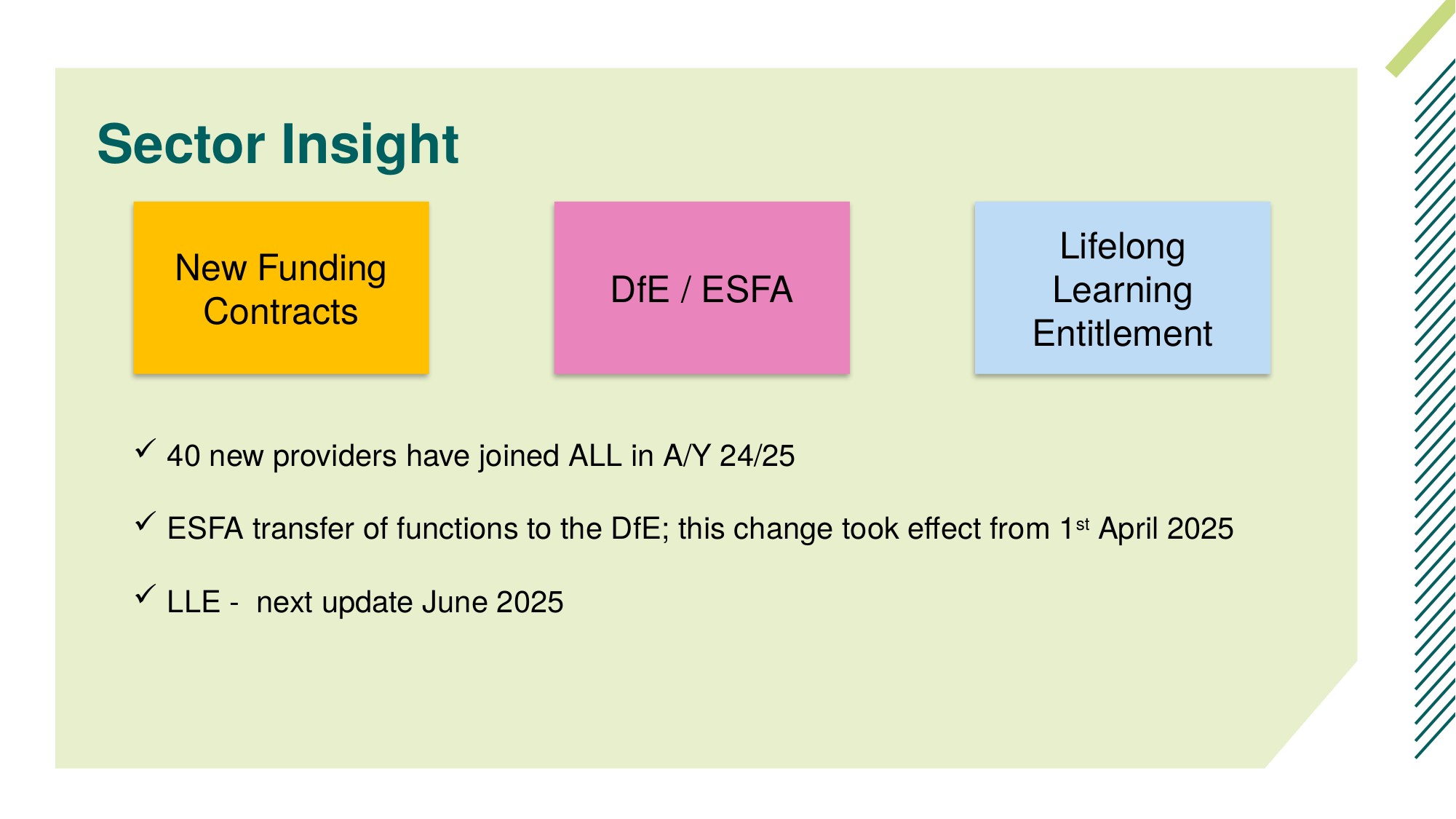

# Sector Insight
New Funding Contracts
DfE / ESFA
Lifelong Learning Entitlement
40 new providers have joined ALL in A/Y 24/25

ESFA transfer of functions to the DfE; this change took effect from 1st April 2025

LLE -  next update June 2025